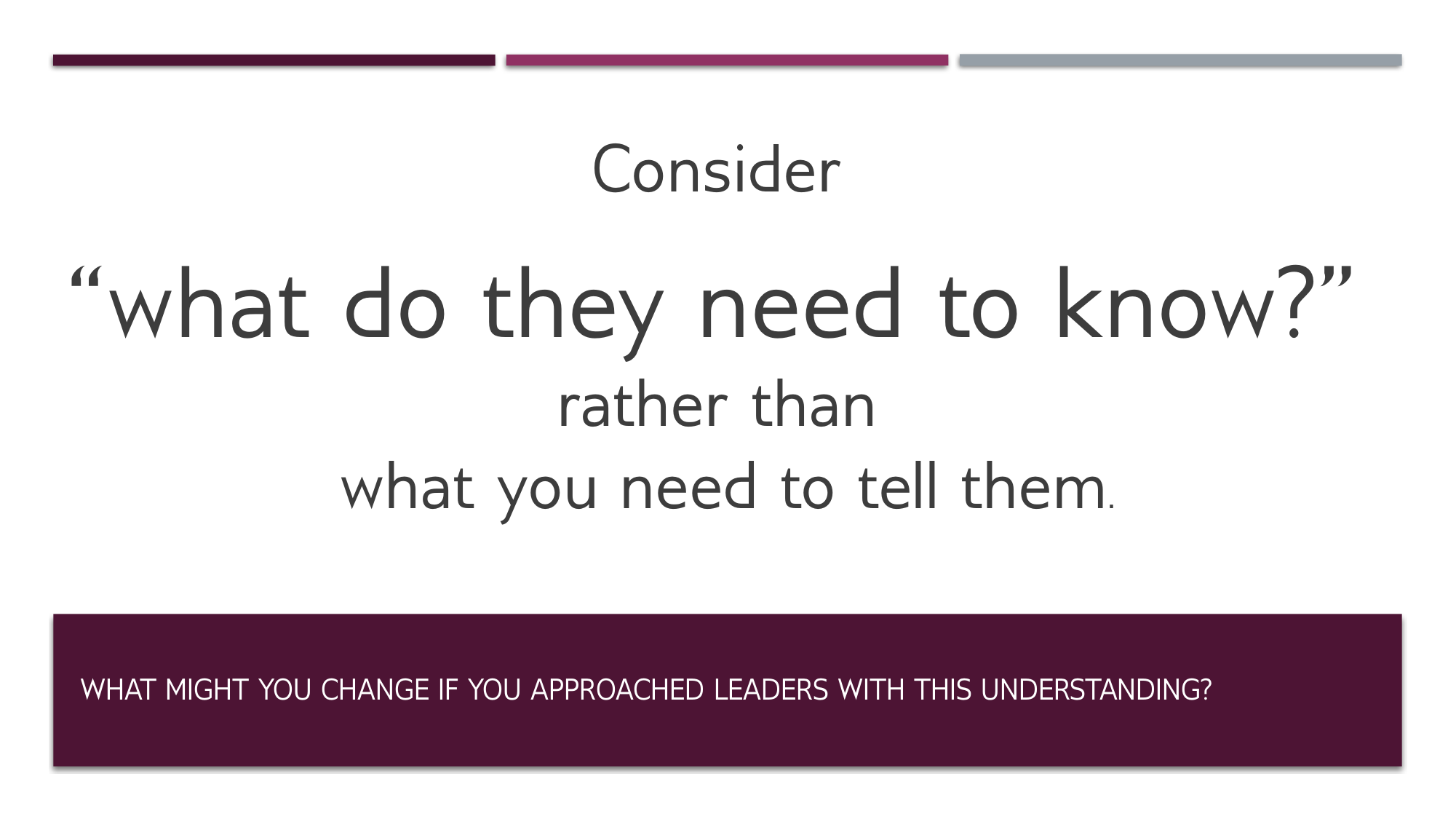

Consider
“what do they need to know?”
rather than
what you need to tell them.
# What might you change if you approached leaders with this understanding?